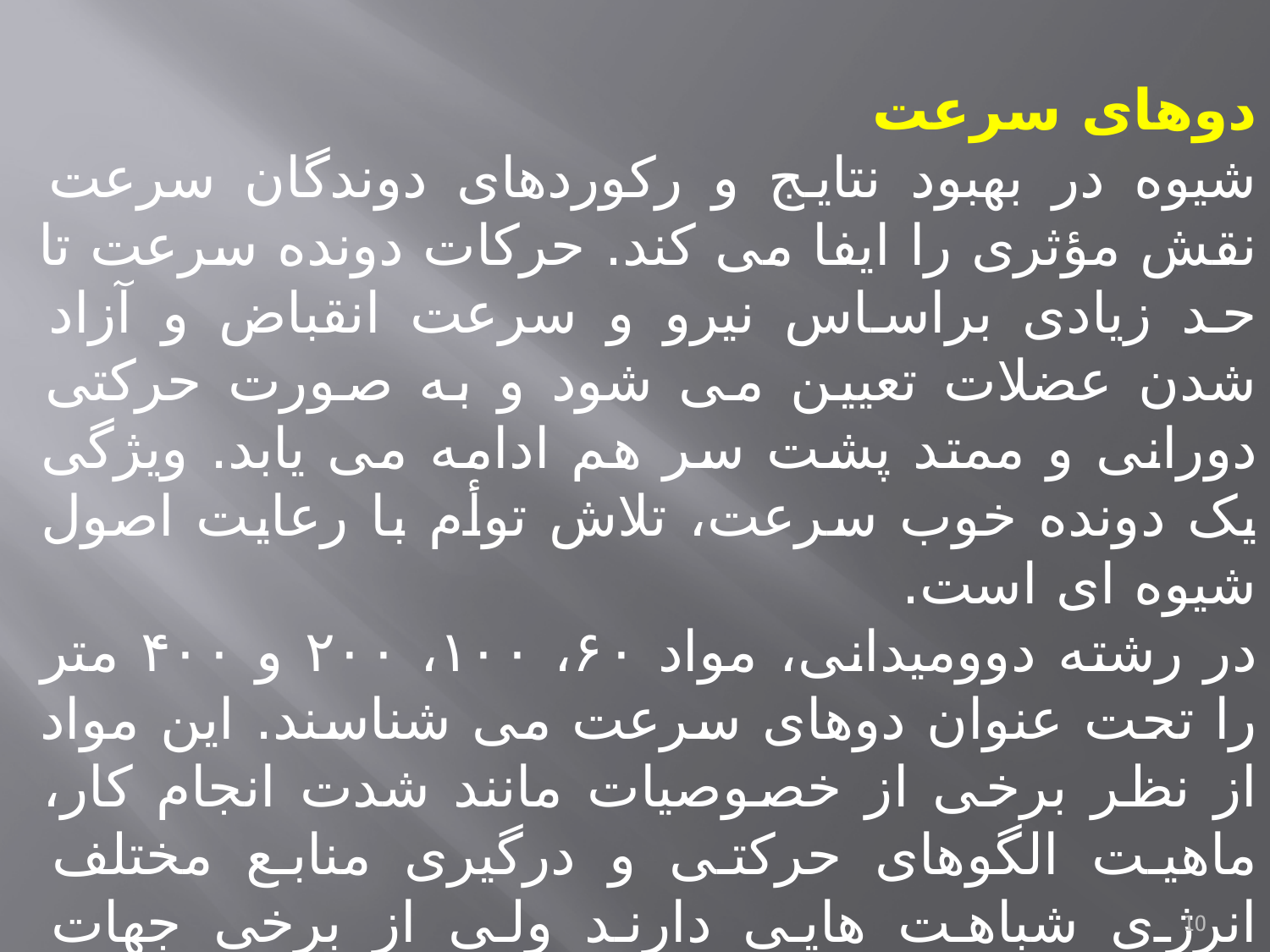

دوهای سرعت
شیوه در بهبود نتایج و رکوردهای دوندگان سرعت نقش مؤثری را ایفا می کند. حركات دونده سرعت تا حد زیادی براساس نیرو و سرعت انقباض و آزاد شدن عضلات تعیین می شود و به صورت حرکتی دورانی و ممتد پشت سر هم ادامه می یابد. ویژگی یک دونده خوب سرعت، تلاش توأم با رعایت اصول شیوه ای است.
در رشته دوومیدانی، مواد ۶۰، ۱۰۰، ۲۰۰ و ۴۰۰ متر را تحت عنوان دوهای سرعت می شناسند. این مواد از نظر برخی از خصوصیات مانند شدت انجام کار، ماهیت الگوهای حرکتی و درگیری منابع مختلف انرژی شباهت هایی دارند ولی از برخی جهات همچون نوع مسیر دویدن و اقتصاد دویدن نیز دارای تفاوت هایی هستند .
10